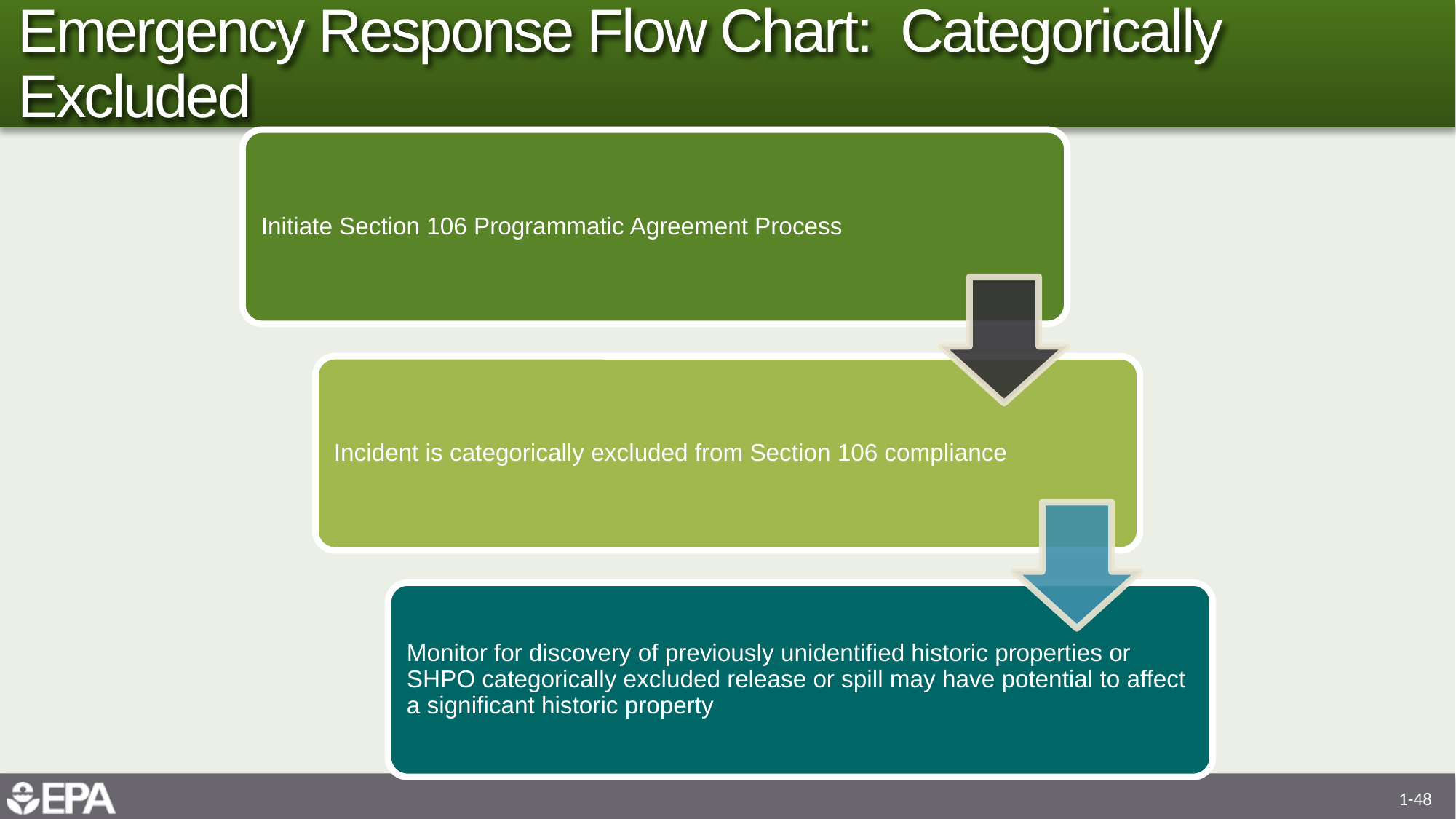

# Emergency Response Flow Chart:  Categorically Excluded
Initiate Section 106 Programmatic Agreement Process
Incident is categorically excluded from Section 106 compliance
Monitor for discovery of previously unidentified historic properties or SHPO categorically excluded release or spill may have potential to affect a significant historic property

1-48